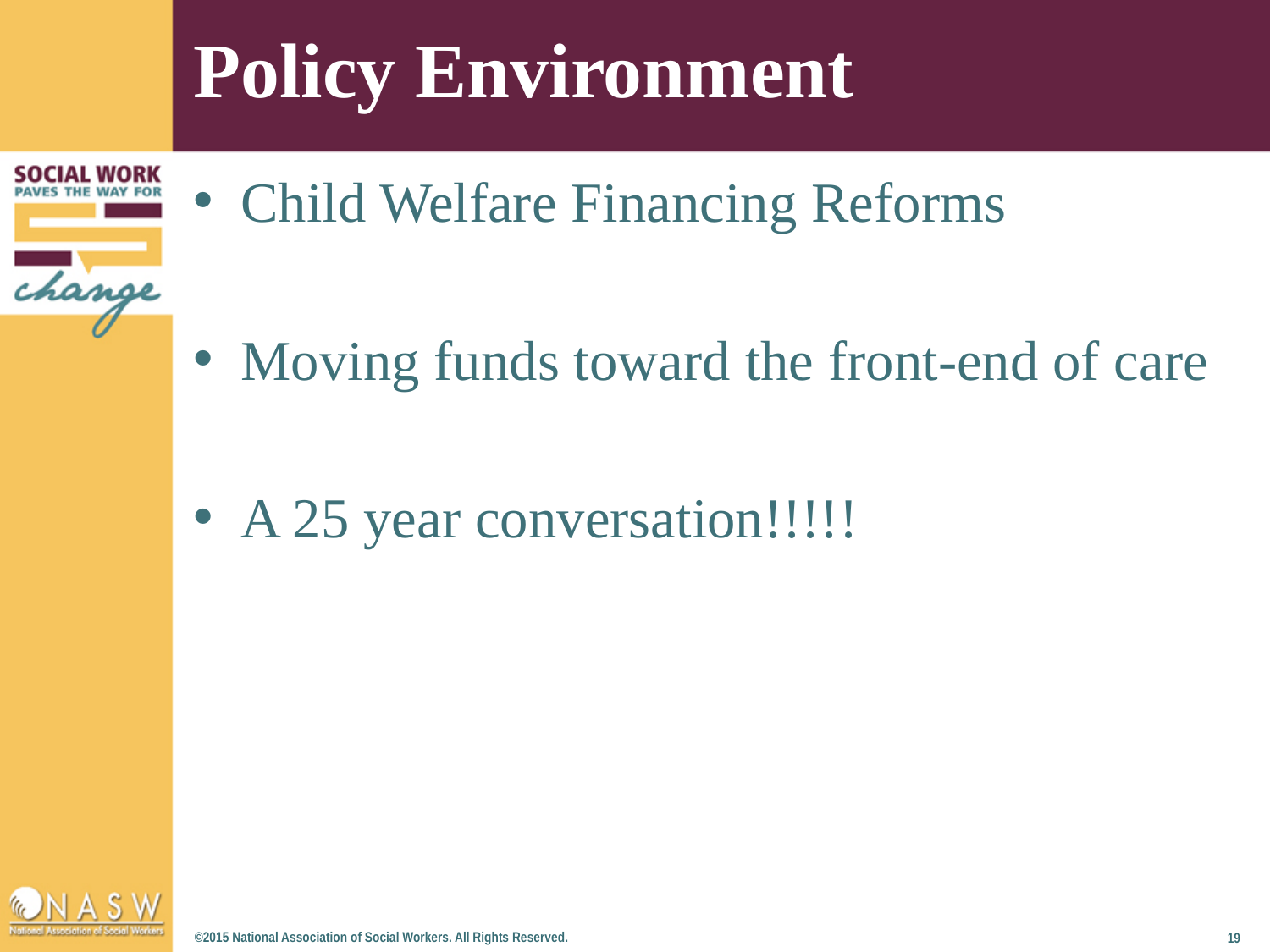

# Policy Environment
Child Welfare Financing Reforms

Moving funds toward the front-end of care

A 25 year conversation!!!!!
©2015 National Association of Social Workers. All Rights Reserved.
19